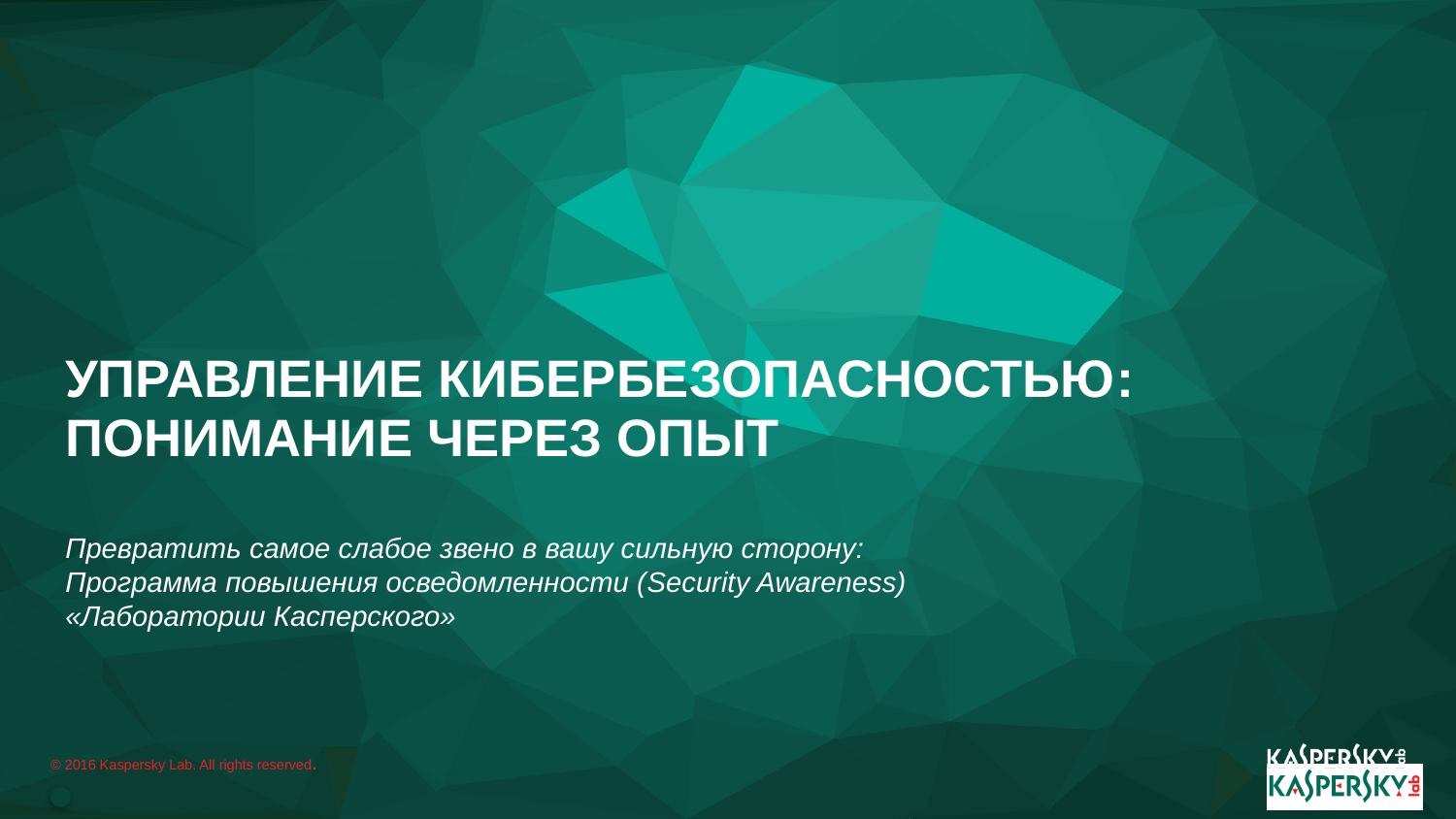

УПРАВЛЕНИЕ КИБЕРБЕЗОПАСНОСТЬЮ: ПОНИМАНИЕ ЧЕРЕЗ ОПЫТ
Превратить самое слабое звено в вашу сильную сторону:
Программа повышения осведомленности (Security Awareness) «Лаборатории Касперского»